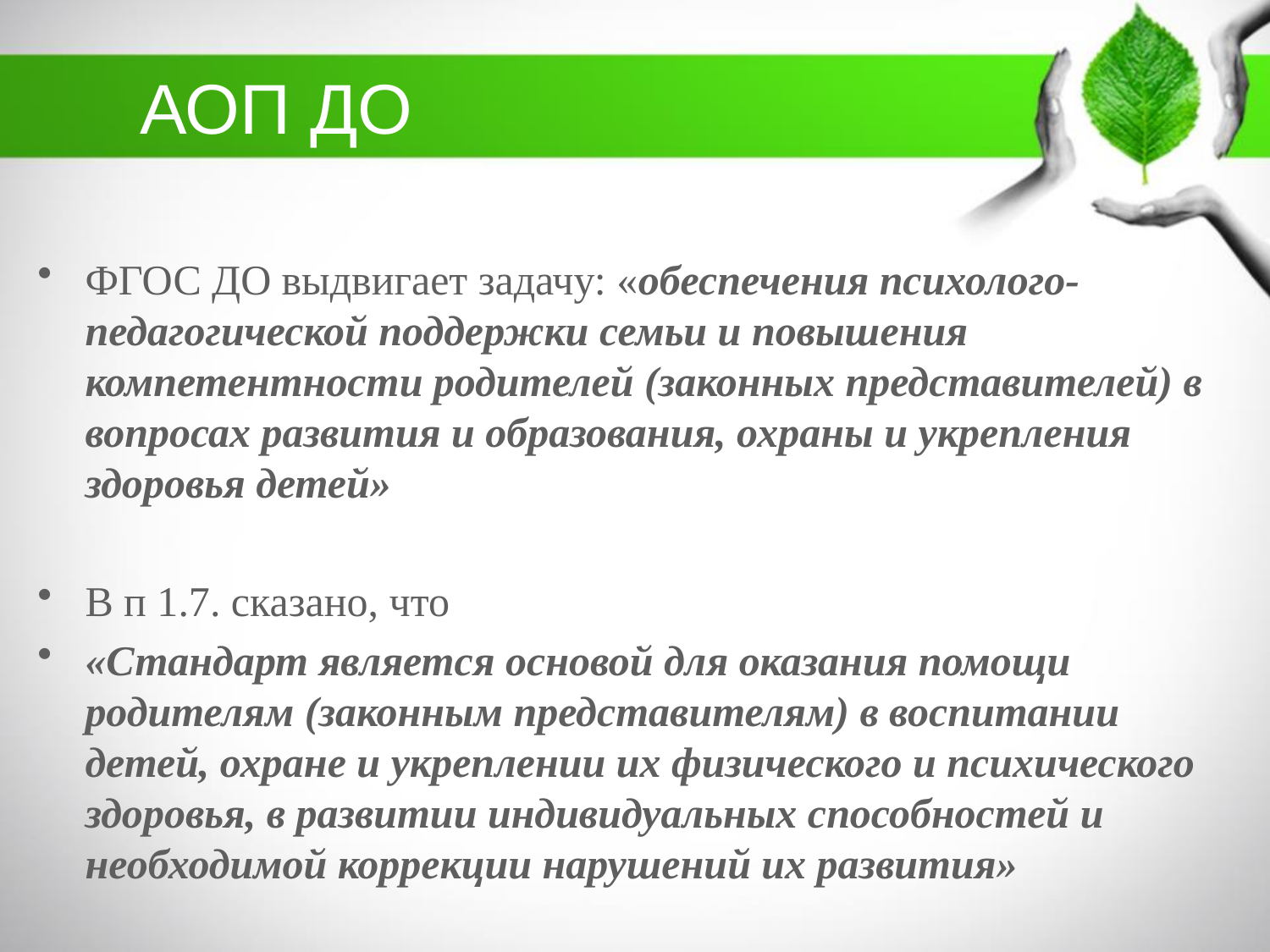

# АОП ДО
ФГОС ДО выдвигает задачу: «обеспечения психолого-педагогической поддержки семьи и повышения компетентности родителей (законных представителей) в вопросах развития и образования, охраны и укрепления здоровья детей»

В п 1.7. сказано, что
«Стандарт является основой для оказания помощи родителям (законным представителям) в воспитании детей, охране и укреплении их физического и психического здоровья, в развитии индивидуальных способностей и необходимой коррекции нарушений их развития»